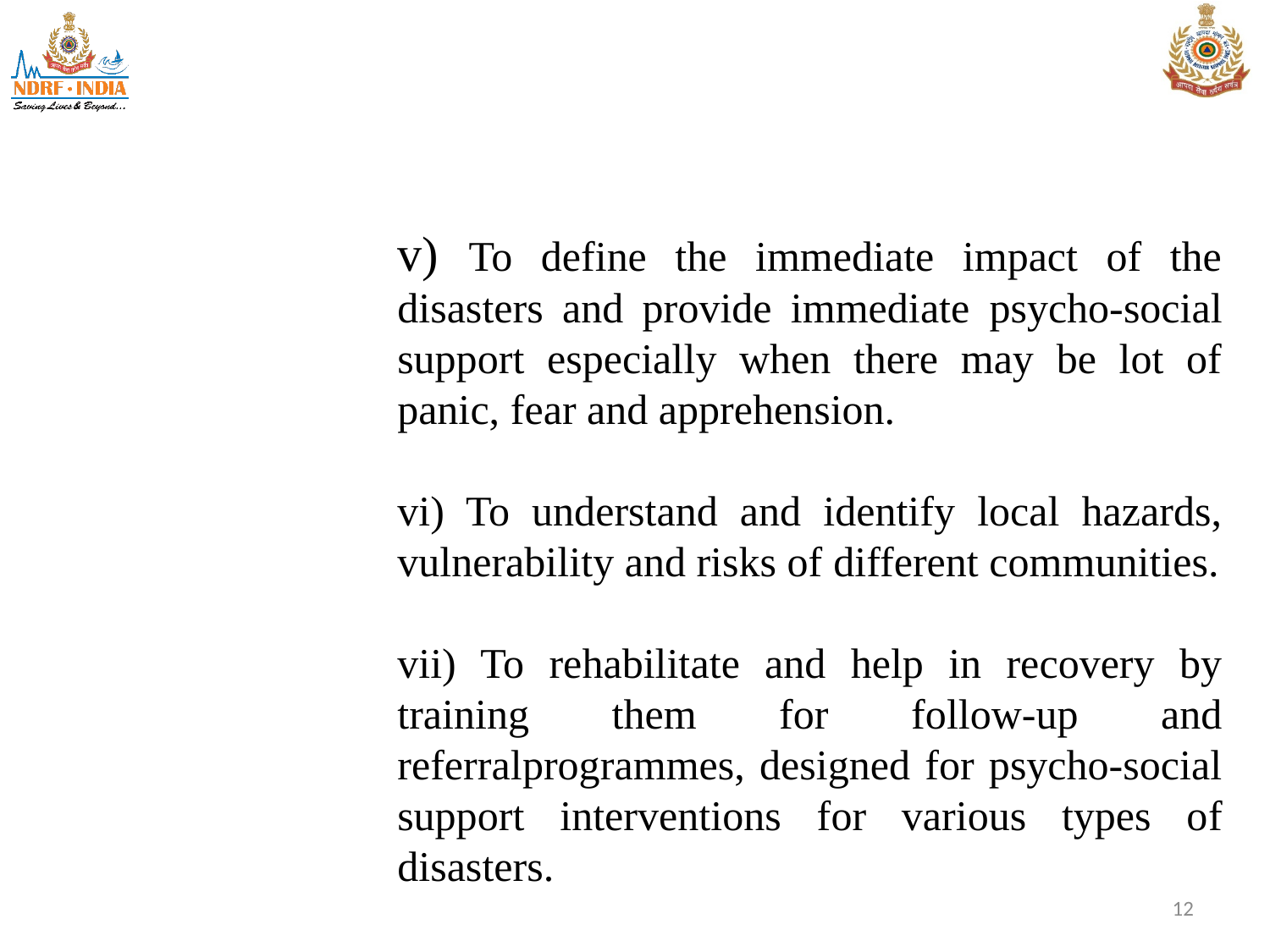

v) To define the immediate impact of the disasters and provide immediate psycho-social support especially when there may be lot of panic, fear and apprehension.

vi) To understand and identify local hazards, vulnerability and risks of different communities.

vii) To rehabilitate and help in recovery by training them for follow-up and referralprogrammes, designed for psycho-social support interventions for various types of disasters.
12